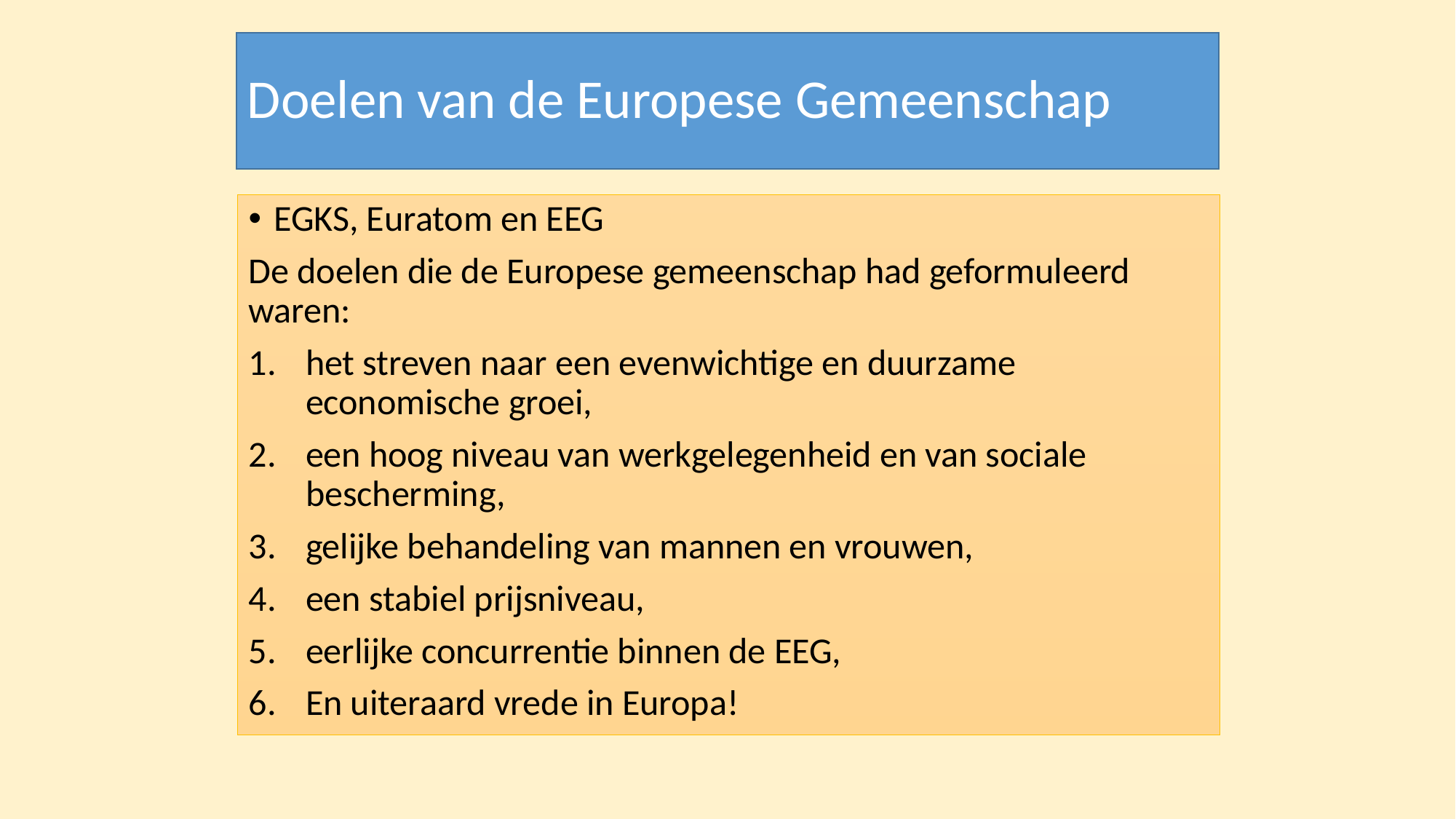

# Doelen van de Europese Gemeenschap
EGKS, Euratom en EEG
De doelen die de Europese gemeenschap had geformuleerd waren:
het streven naar een evenwichtige en duurzame economische groei,
een hoog niveau van werkgelegenheid en van sociale bescherming,
gelijke behandeling van mannen en vrouwen,
een stabiel prijsniveau,
eerlijke concurrentie binnen de EEG,
En uiteraard vrede in Europa!